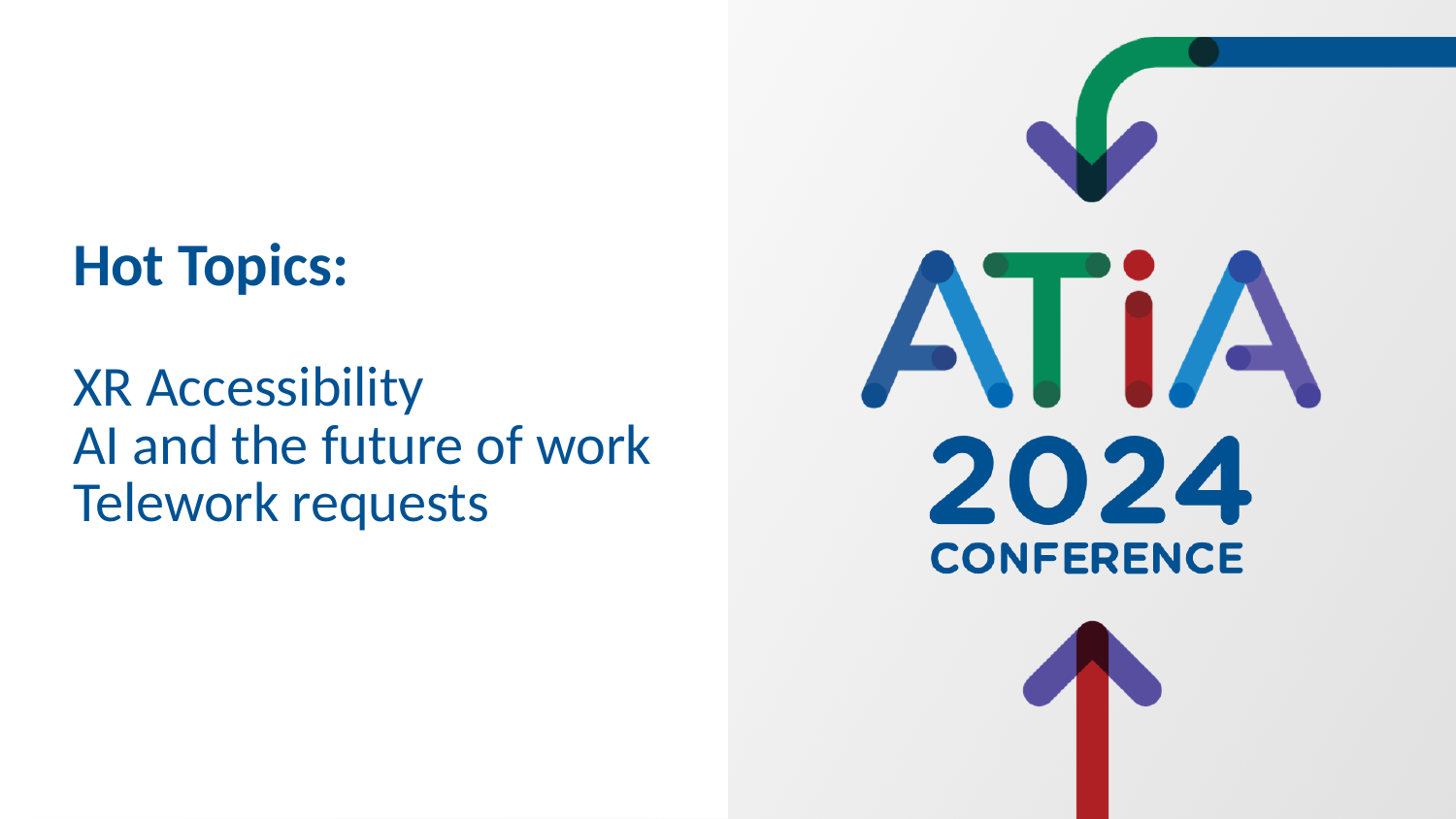

# Hot Topics: XR Accessibility AI and the future of work Telework requests